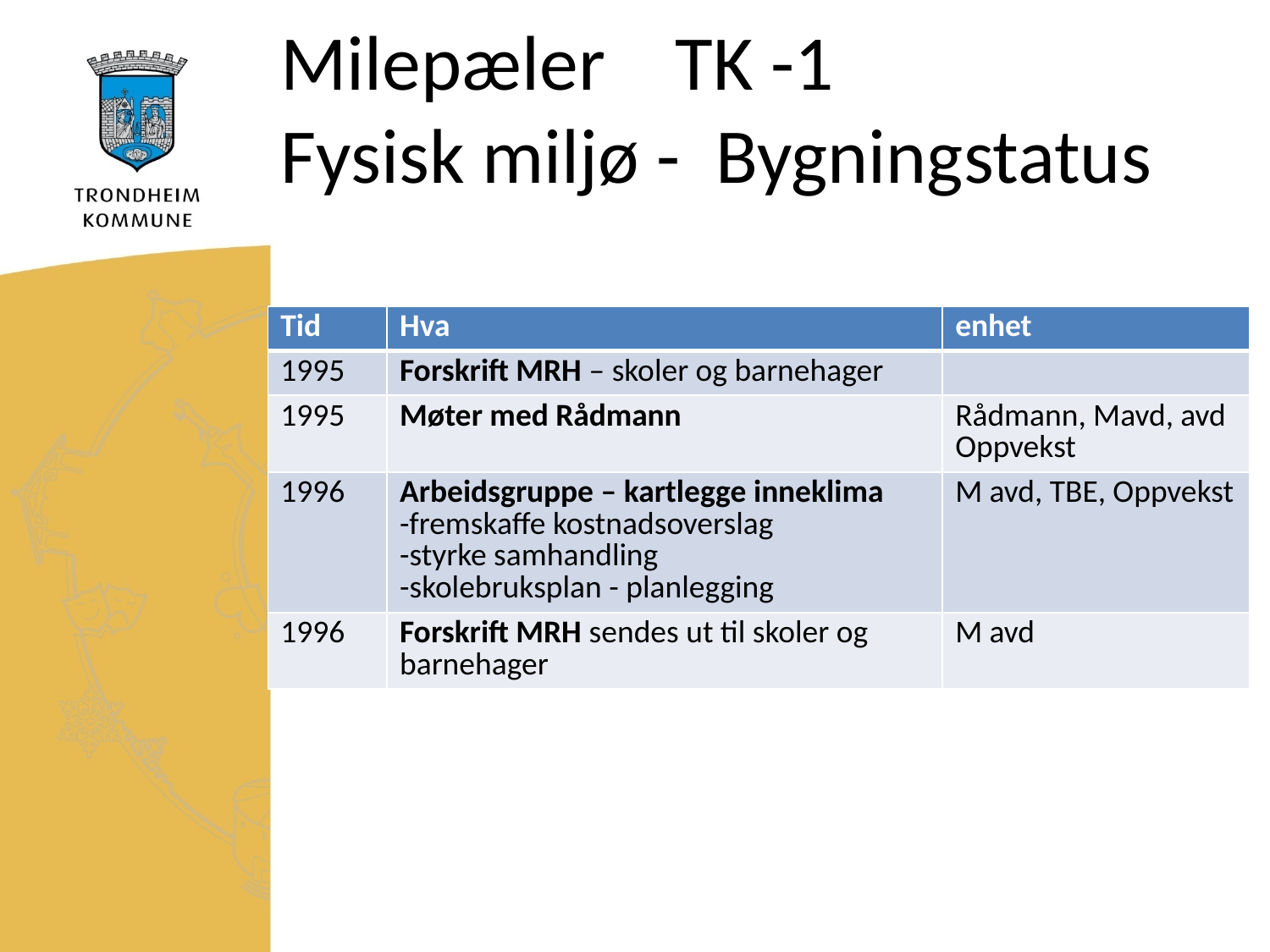

# Milepæler    TK -1 Fysisk miljø -  Bygningstatus
| Tid | Hva | enhet |
| --- | --- | --- |
| 1995 | Forskrift MRH – skoler og barnehager |  |
| 1995 | Møter med Rådmann | Rådmann, Mavd, avd Oppvekst |
| 1996 | Arbeidsgruppe – kartlegge inneklima -fremskaffe kostnadsoverslag -styrke samhandling -skolebruksplan - planlegging | M avd, TBE, Oppvekst |
| 1996 | Forskrift MRH sendes ut til skoler og barnehager | M avd |